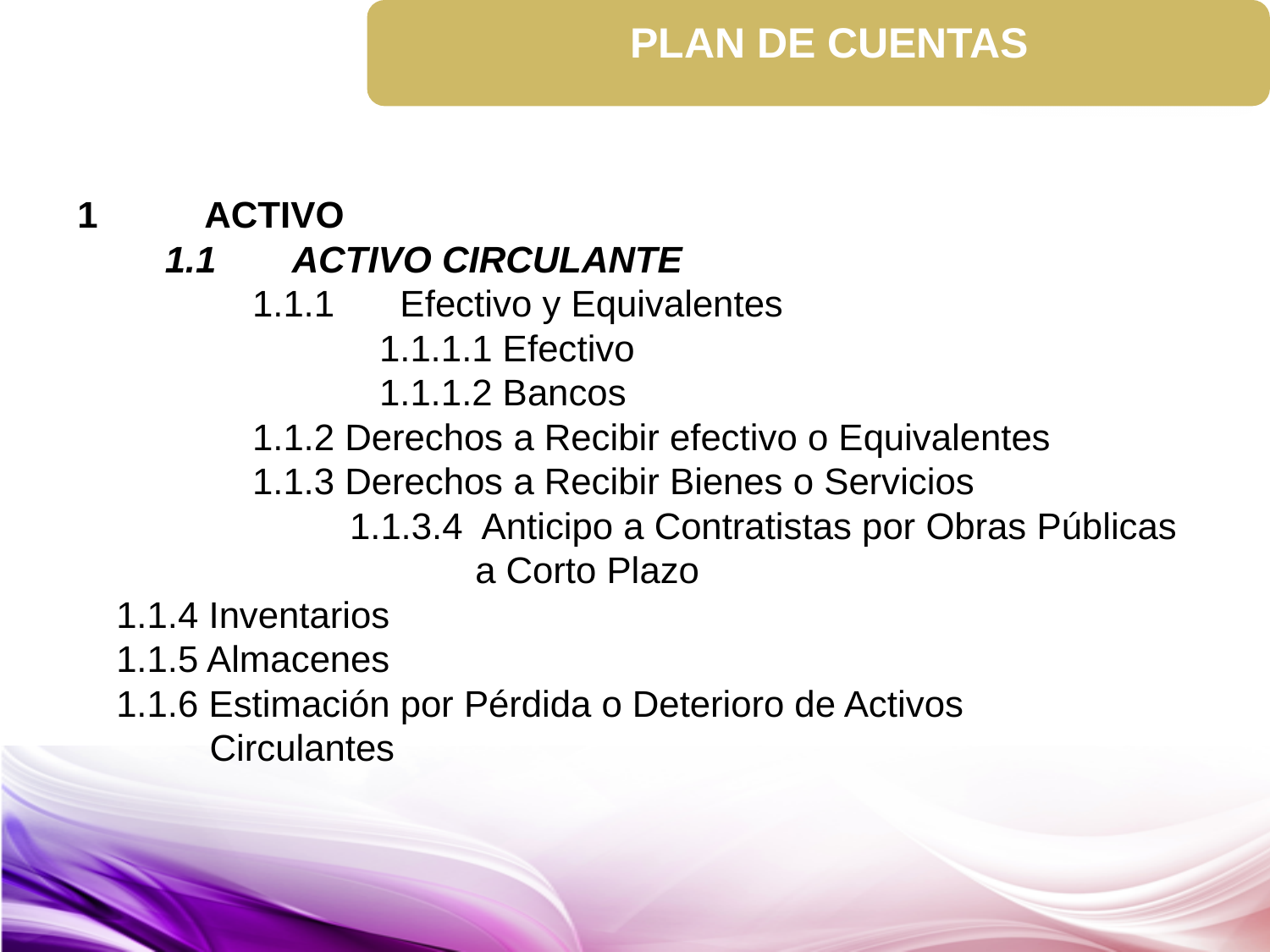

PLAN DE CUENTAS
1	ACTIVO
1.1	ACTIVO CIRCULANTE
1.1.1	  Efectivo y Equivalentes
	1.1.1.1 Efectivo
 	1.1.1.2 Bancos
1.1.2 Derechos a Recibir efectivo o Equivalentes
1.1.3 Derechos a Recibir Bienes o Servicios
 1.1.3.4  Anticipo a Contratistas por Obras Públicas a Corto Plazo
1.1.4 Inventarios
1.1.5 Almacenes
1.1.6 Estimación por Pérdida o Deterioro de Activos
         Circulantes